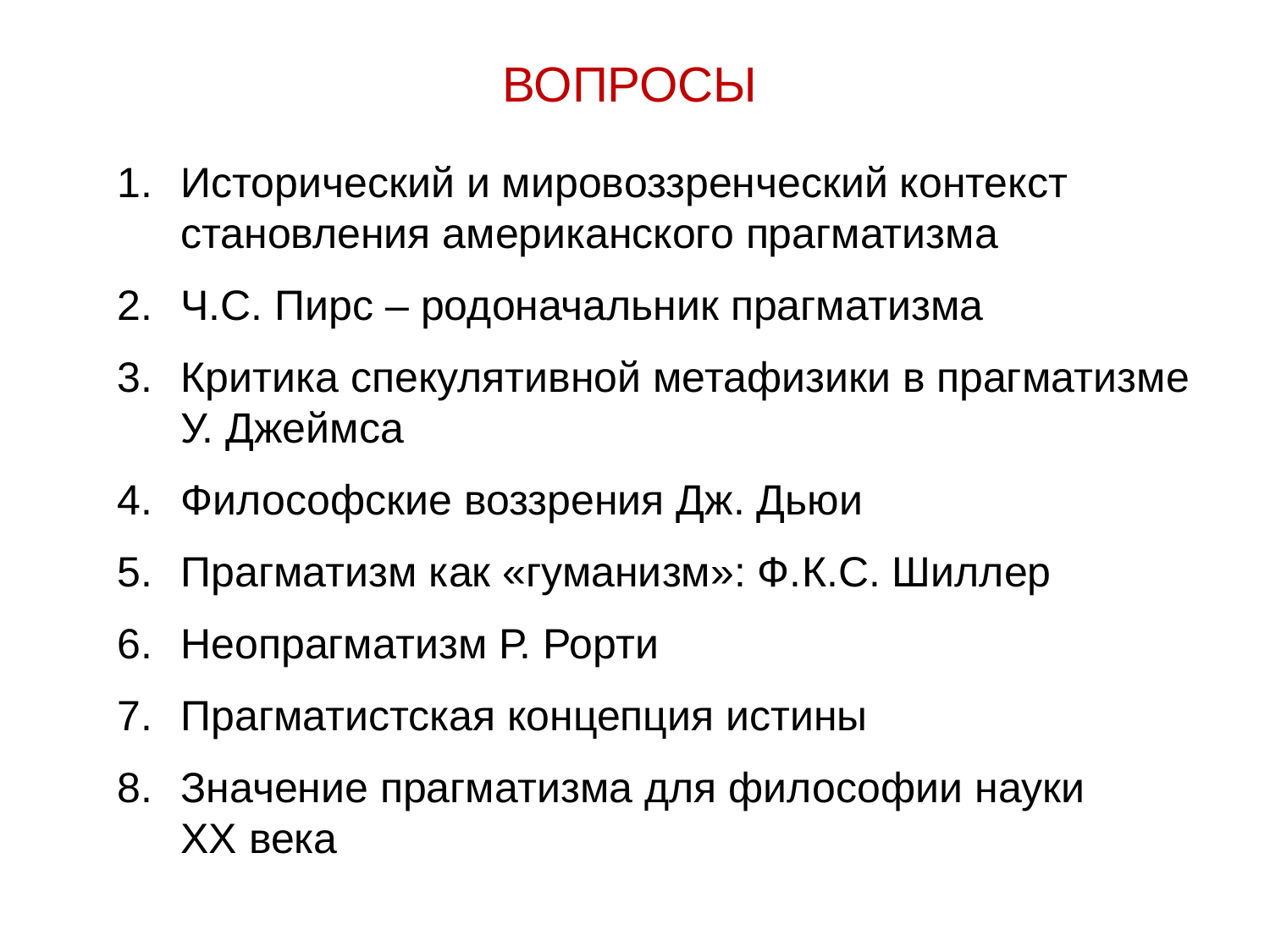

ВОПРОСЫ
Исторический и мировоззренческий контекст становления американского прагматизма
Ч.С. Пирс – родоначальник прагматизма
Критика спекулятивной метафизики в прагматизме У. Джеймса
Философские воззрения Дж. Дьюи
Прагматизм как «гуманизм»: Ф.К.С. Шиллер
Неопрагматизм Р. Рорти
Прагматистская концепция истины
Значение прагматизма для философии науки
XX века
2